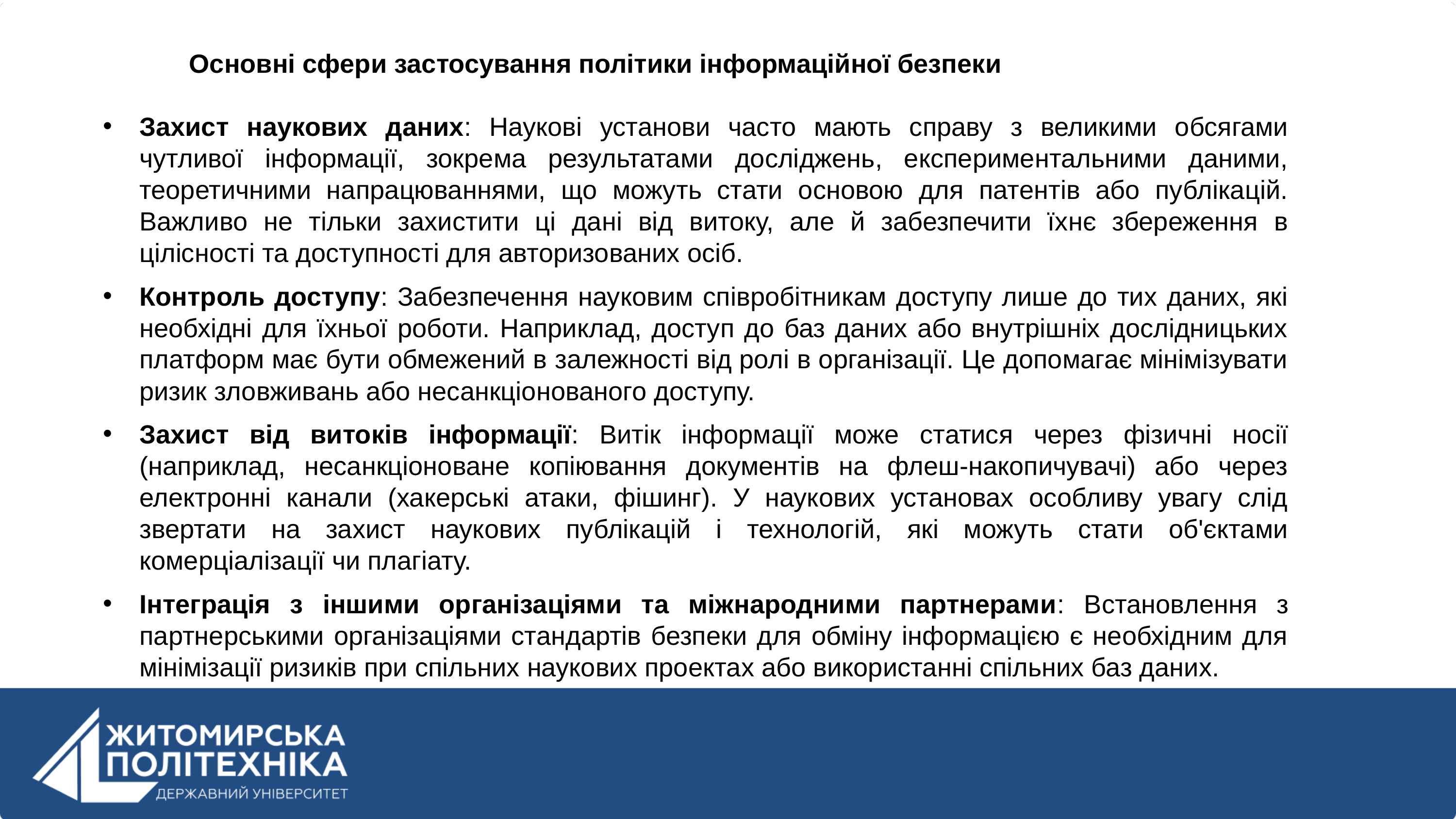

Основні сфери застосування політики інформаційної безпеки

Захист наукових даних: Наукові установи часто мають справу з великими обсягами чутливої інформації, зокрема результатами досліджень, експериментальними даними, теоретичними напрацюваннями, що можуть стати основою для патентів або публікацій. Важливо не тільки захистити ці дані від витоку, але й забезпечити їхнє збереження в цілісності та доступності для авторизованих осіб.
Контроль доступу: Забезпечення науковим співробітникам доступу лише до тих даних, які необхідні для їхньої роботи. Наприклад, доступ до баз даних або внутрішніх дослідницьких платформ має бути обмежений в залежності від ролі в організації. Це допомагає мінімізувати ризик зловживань або несанкціонованого доступу.
Захист від витоків інформації: Витік інформації може статися через фізичні носії (наприклад, несанкціоноване копіювання документів на флеш-накопичувачі) або через електронні канали (хакерські атаки, фішинг). У наукових установах особливу увагу слід звертати на захист наукових публікацій і технологій, які можуть стати об'єктами комерціалізації чи плагіату.
Інтеграція з іншими організаціями та міжнародними партнерами: Встановлення з партнерськими організаціями стандартів безпеки для обміну інформацією є необхідним для мінімізації ризиків при спільних наукових проектах або використанні спільних баз даних.